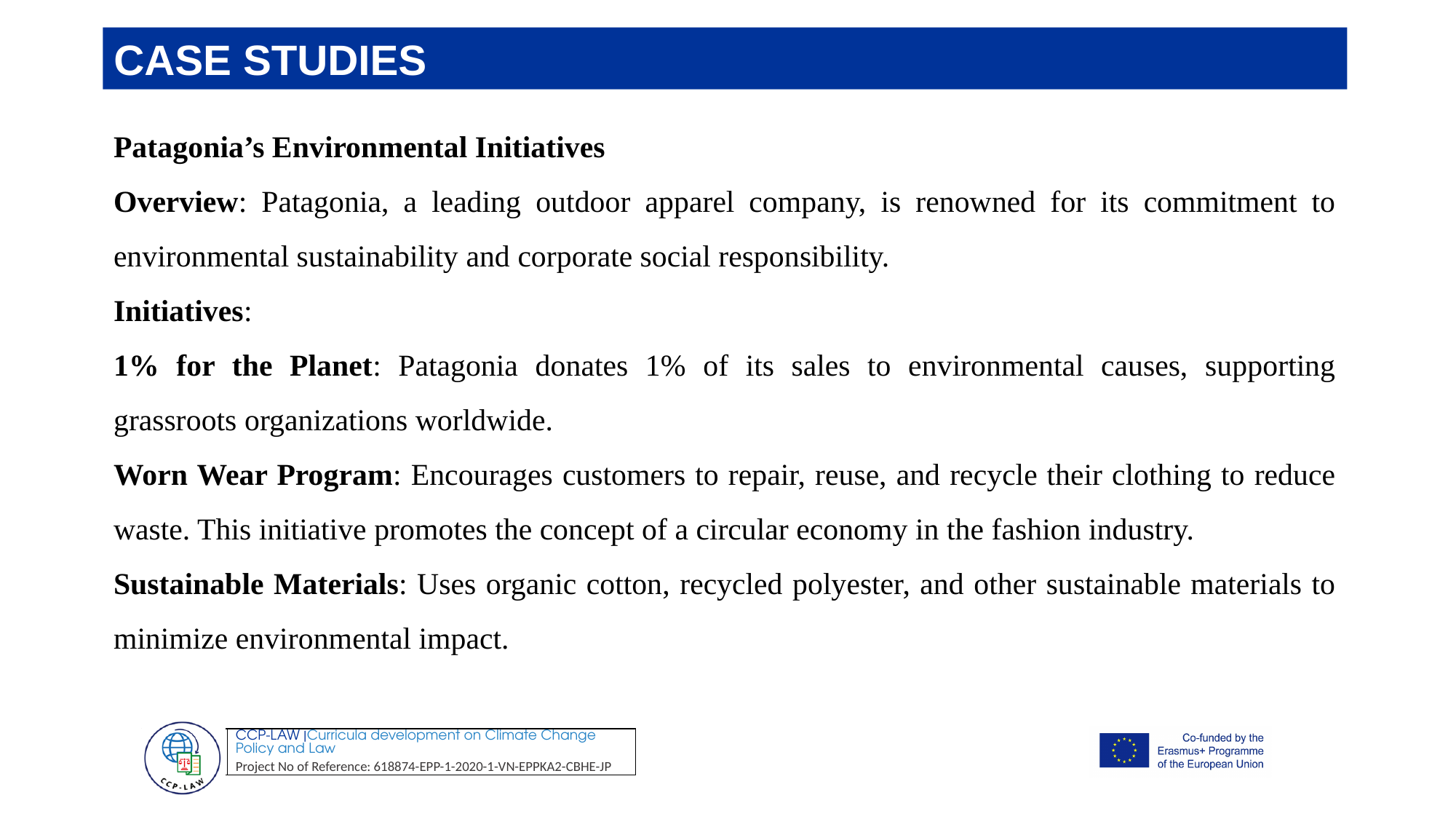

CASE STUDIES
Patagonia’s Environmental Initiatives
Overview: Patagonia, a leading outdoor apparel company, is renowned for its commitment to environmental sustainability and corporate social responsibility.
Initiatives:
1% for the Planet: Patagonia donates 1% of its sales to environmental causes, supporting grassroots organizations worldwide.
Worn Wear Program: Encourages customers to repair, reuse, and recycle their clothing to reduce waste. This initiative promotes the concept of a circular economy in the fashion industry.
Sustainable Materials: Uses organic cotton, recycled polyester, and other sustainable materials to minimize environmental impact.